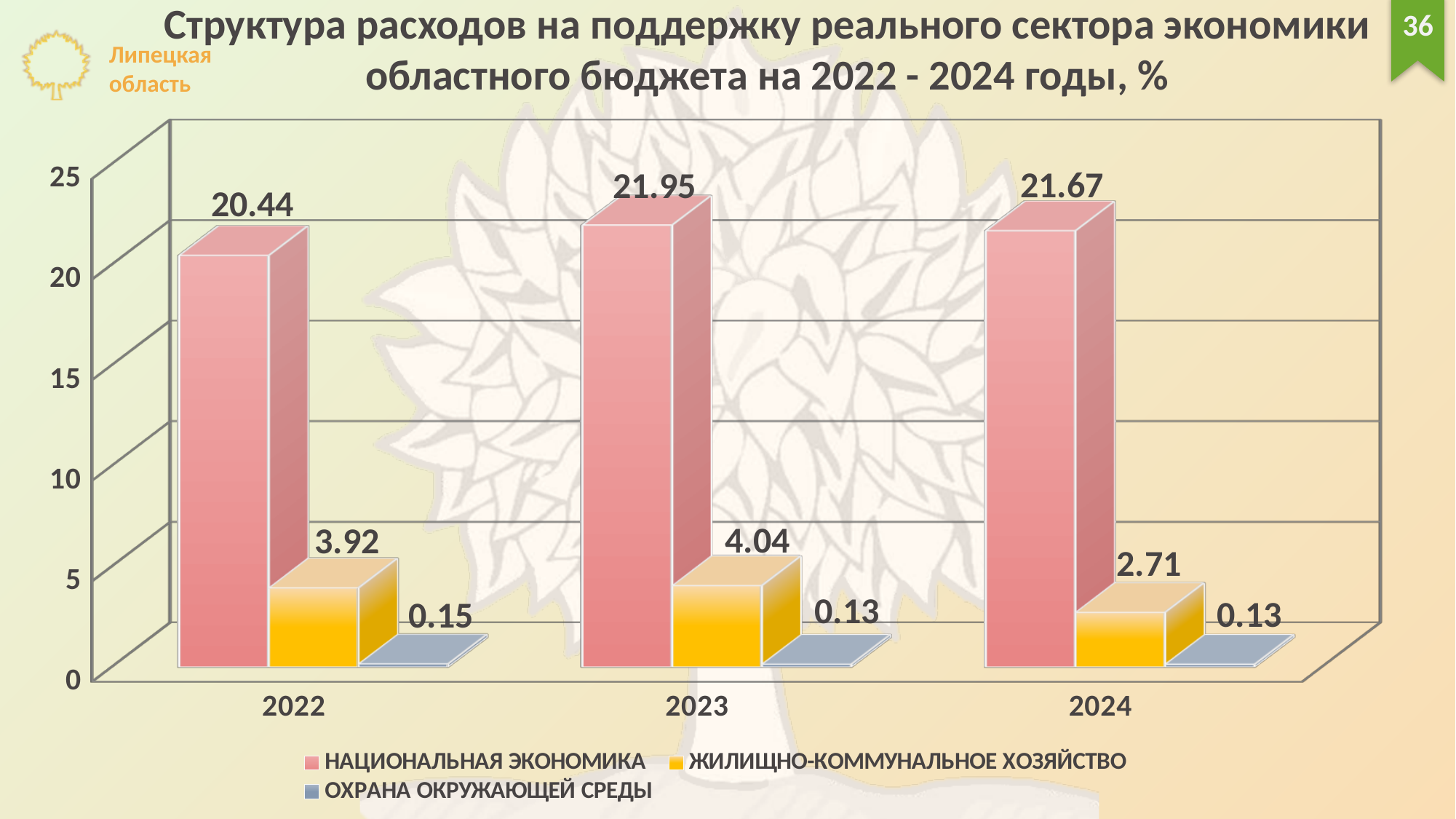

Структура расходов на поддержку реального сектора экономики
областного бюджета на 2022 - 2024 годы, %
36

[unsupported chart]